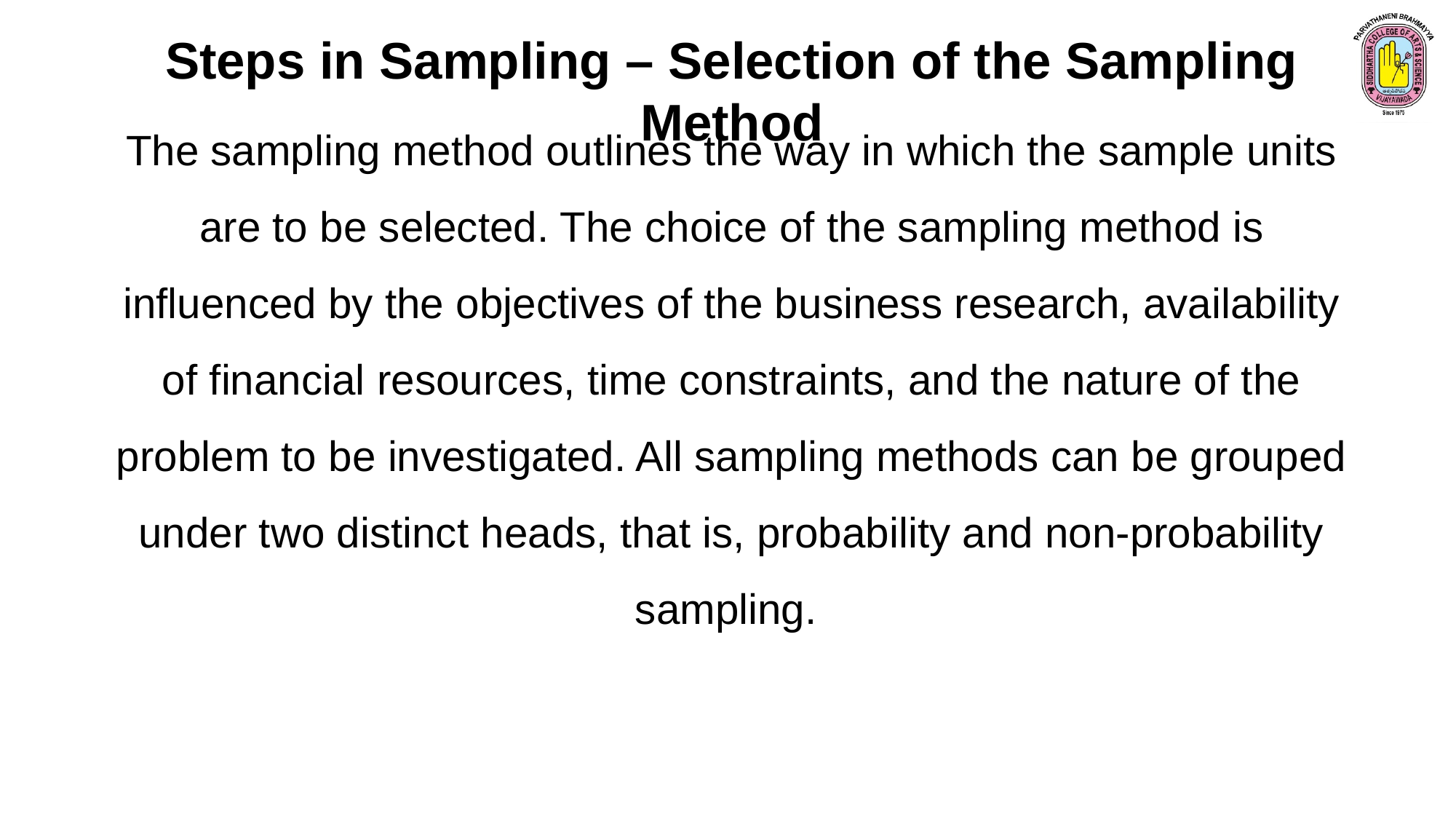

Steps in Sampling – Selection of the Sampling Method
The sampling method outlines the way in which the sample units are to be selected. The choice of the sampling method is influenced by the objectives of the business research, availability of financial resources, time constraints, and the nature of the problem to be investigated. All sampling methods can be grouped under two distinct heads, that is, probability and non-probability sampling.